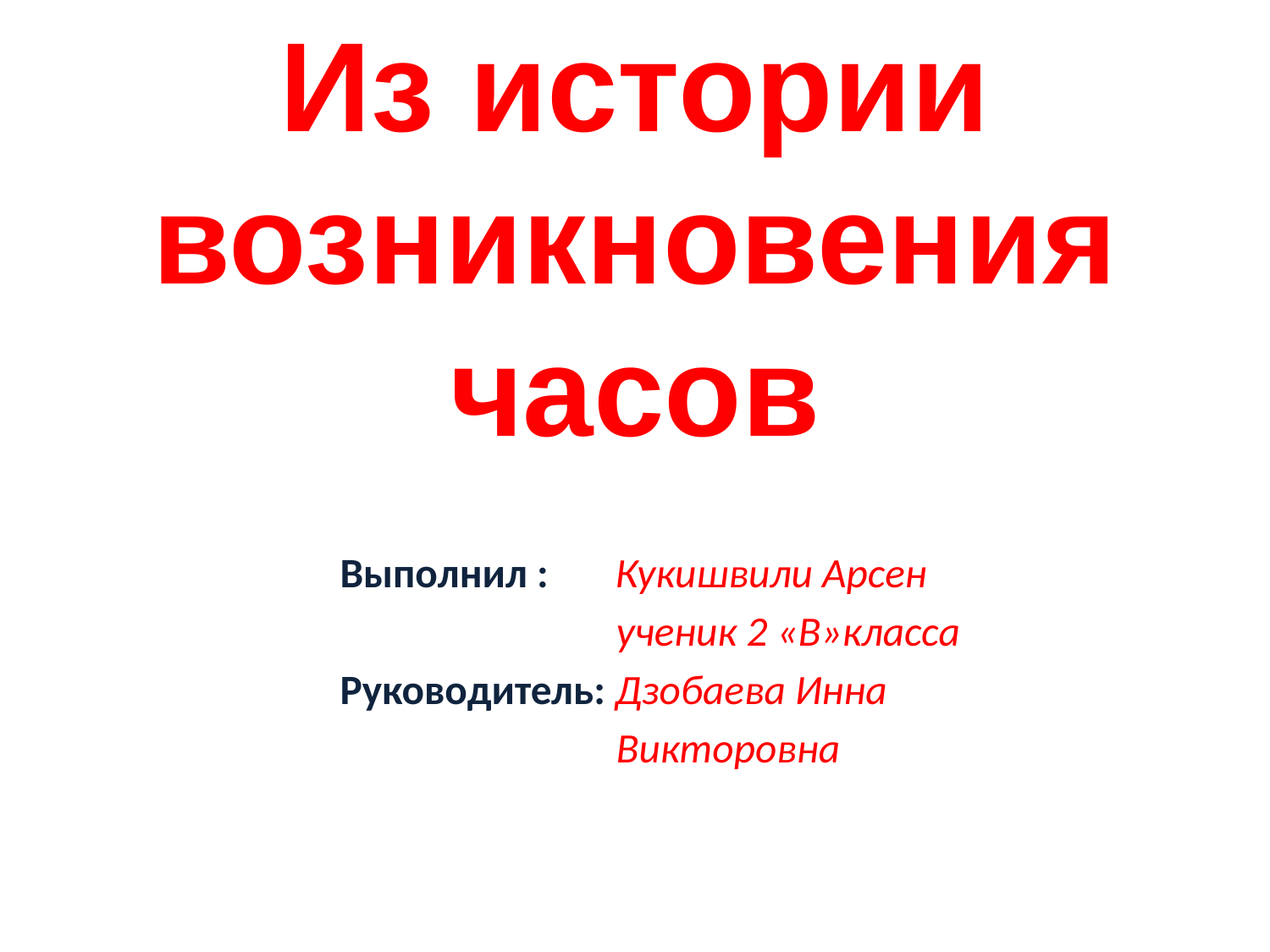

# Из истории возникновения часов
Выполнил :       Кукишвили Арсен
                             ученик 2 «В»класса
Руководитель: Дзобаева Инна
                             Викторовна